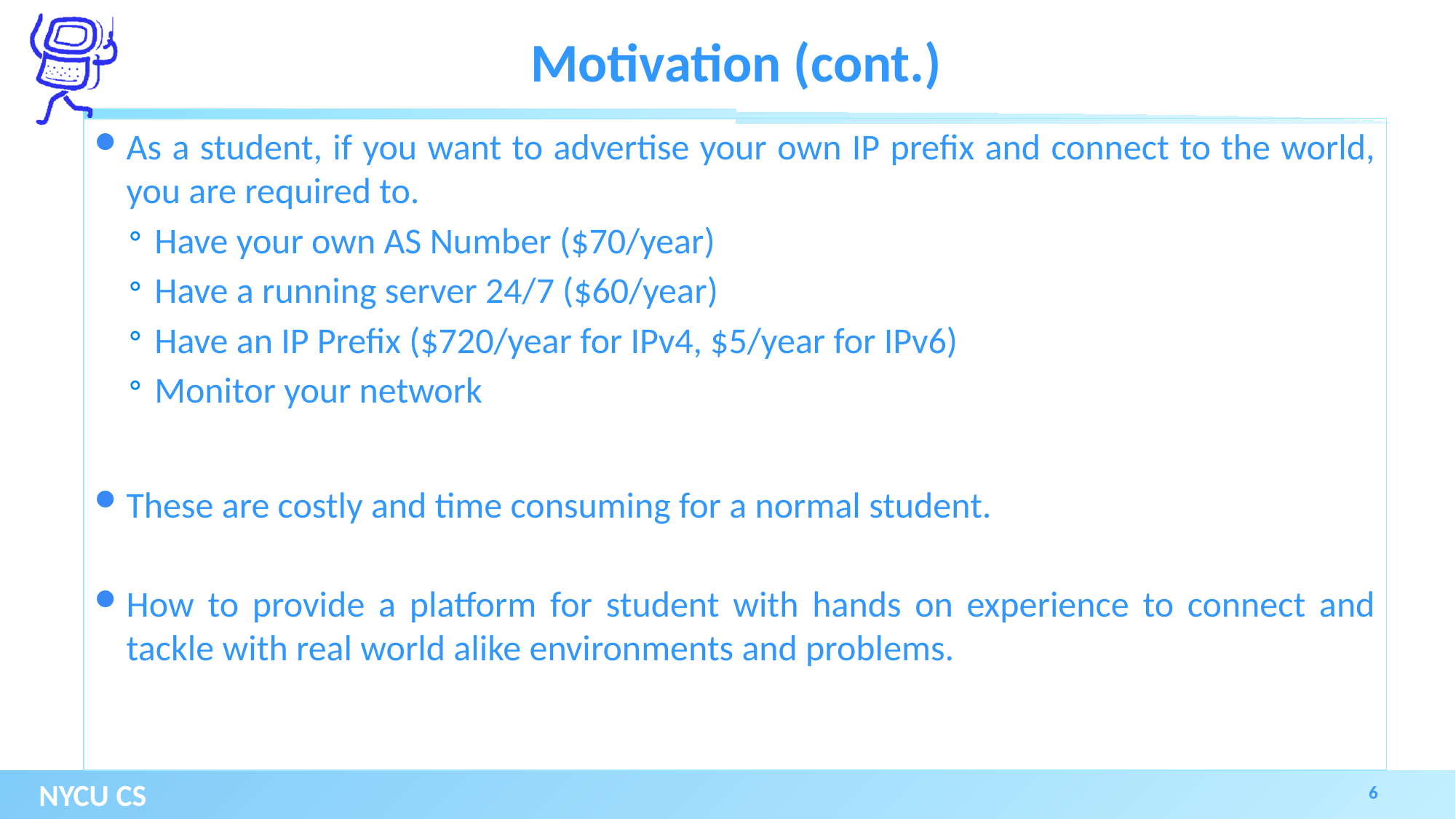

# Motivation (cont.)
As a student, if you want to advertise your own IP prefix and connect to the world, you are required to.
Have your own AS Number ($70/year)
Have a running server 24/7 ($60/year)
Have an IP Prefix ($720/year for IPv4, $5/year for IPv6)
Monitor your network

These are costly and time consuming for a normal student.

How to provide a platform for student with hands on experience to connect and tackle with real world alike environments and problems.